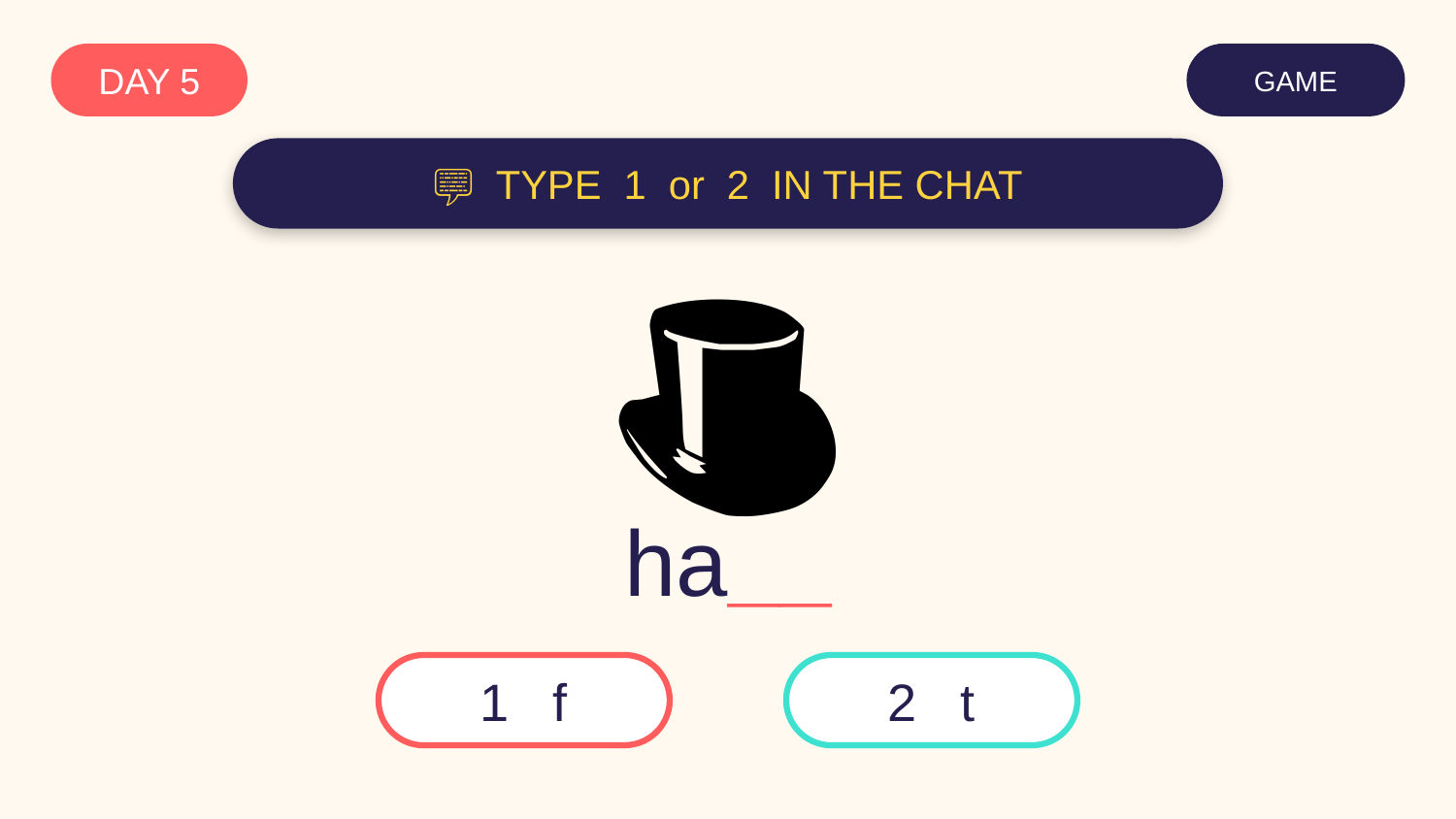

DAY 5

GAME

💬  TYPE  1  or  2  IN THE CHAT
🎩
ha__

1   f

2   t